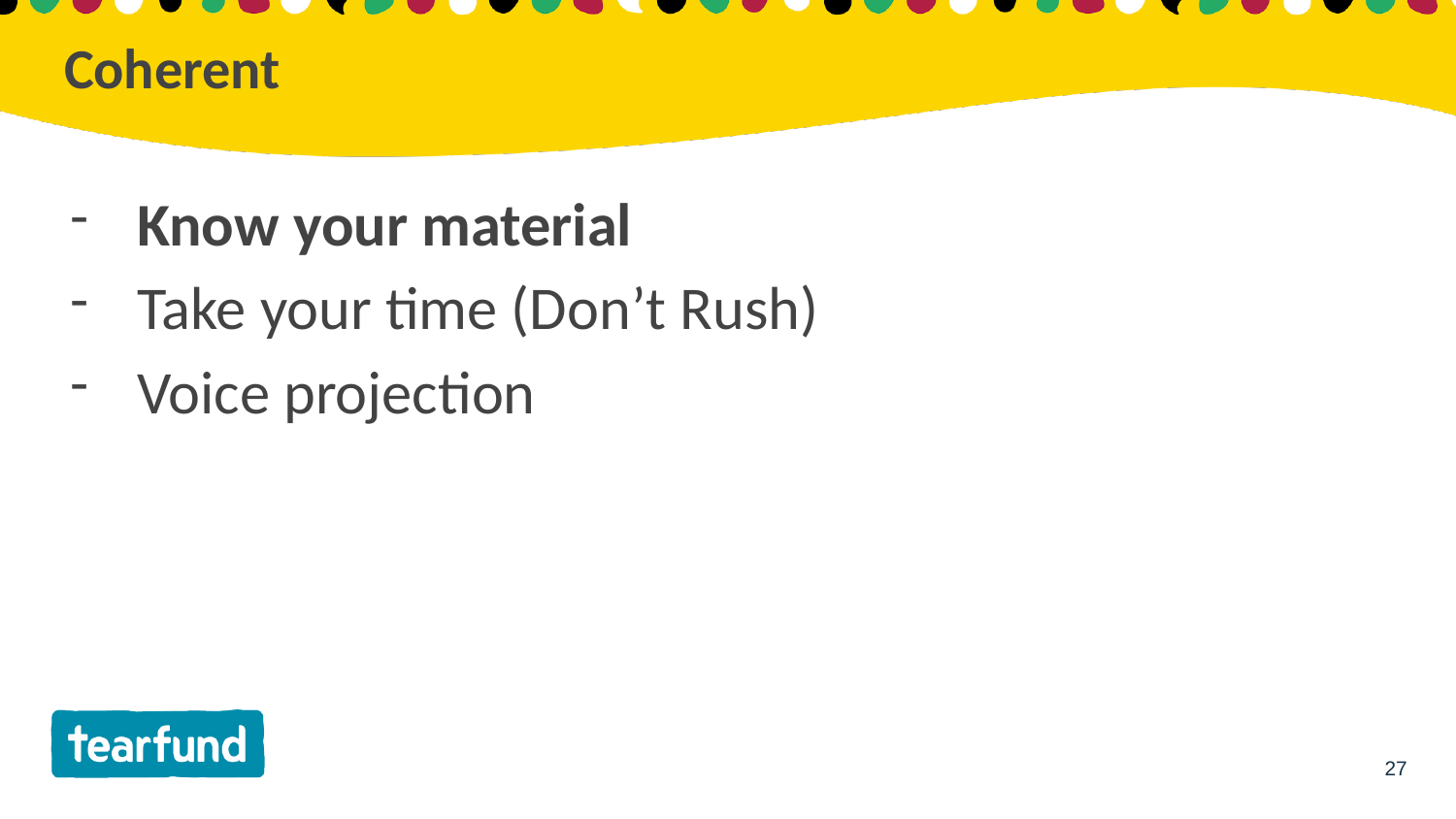

# Coherent
Know your material
Take your time (Don’t Rush)
Voice projection